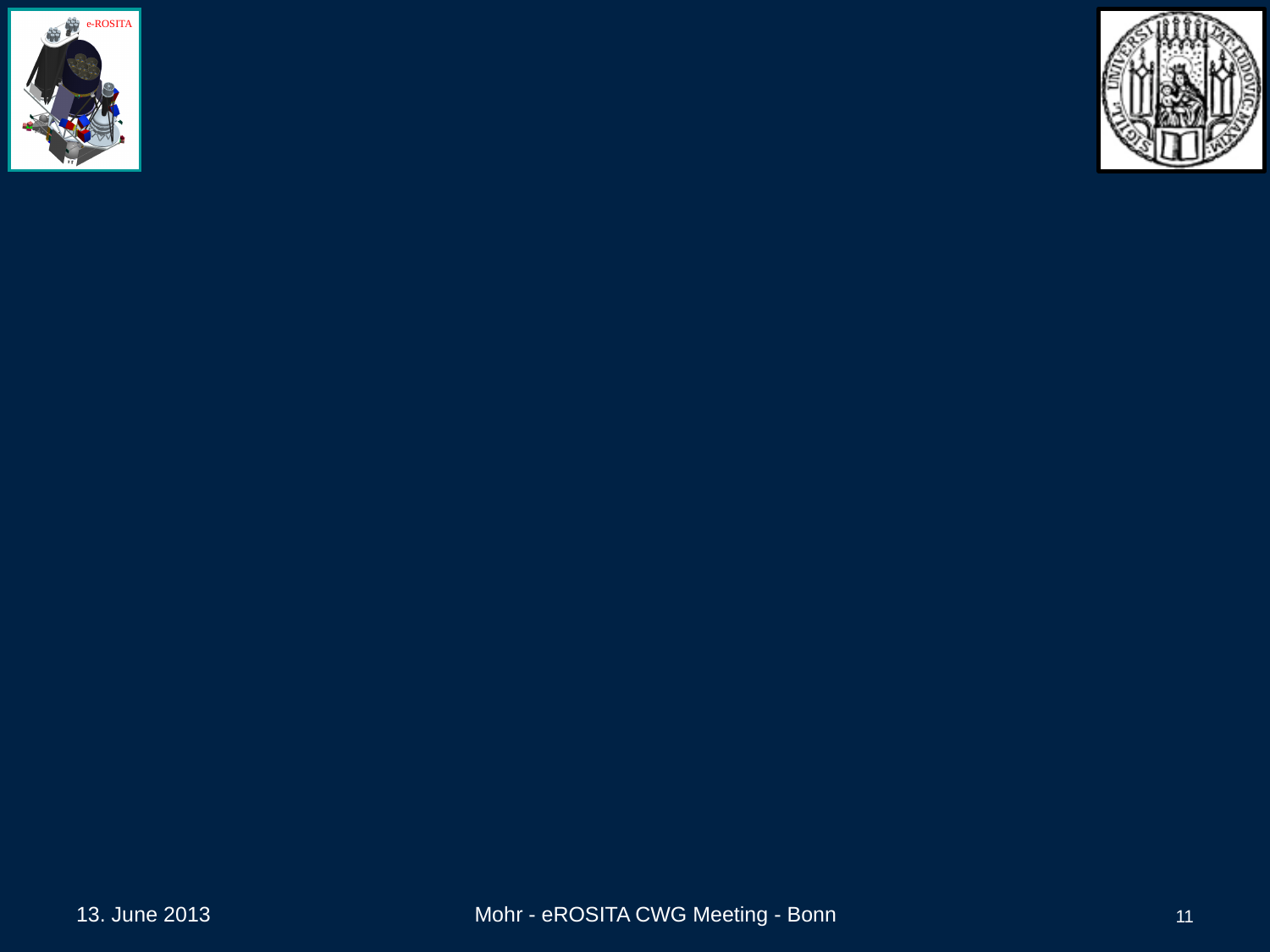

13. June 2013
Mohr - eROSITA CWG Meeting - Bonn
11